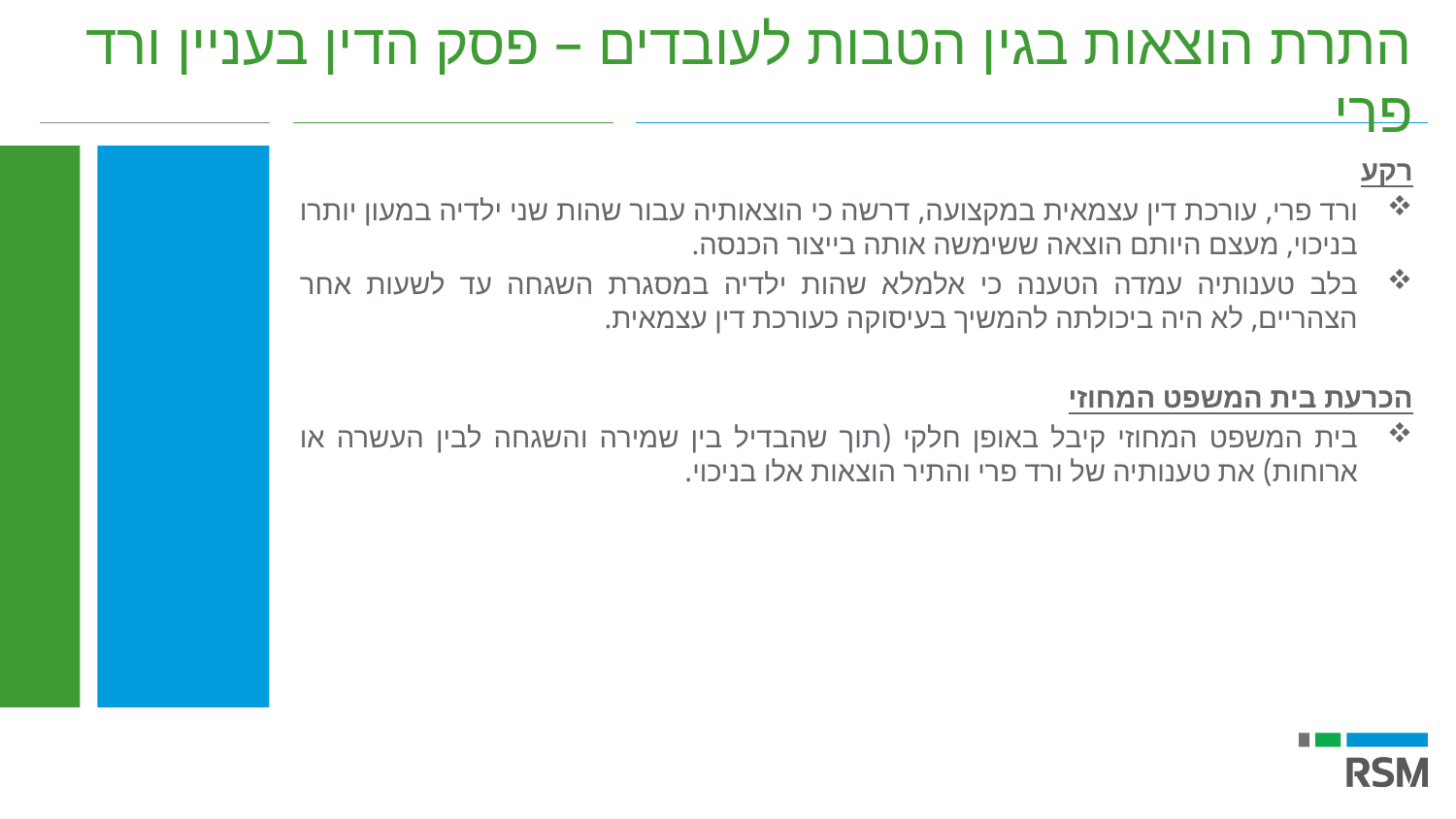

התרת הוצאות בגין הטבות לעובדים – פסק הדין בעניין ורד פרי
רקע
ורד פרי, עורכת דין עצמאית במקצועה, דרשה כי הוצאותיה עבור שהות שני ילדיה במעון יותרו בניכוי, מעצם היותם הוצאה ששימשה אותה בייצור הכנסה.
בלב טענותיה עמדה הטענה כי אלמלא שהות ילדיה במסגרת השגחה עד לשעות אחר הצהריים, לא היה ביכולתה להמשיך בעיסוקה כעורכת דין עצמאית.

הכרעת בית המשפט המחוזי
בית המשפט המחוזי קיבל באופן חלקי (תוך שהבדיל בין שמירה והשגחה לבין העשרה או ארוחות) את טענותיה של ורד פרי והתיר הוצאות אלו בניכוי.